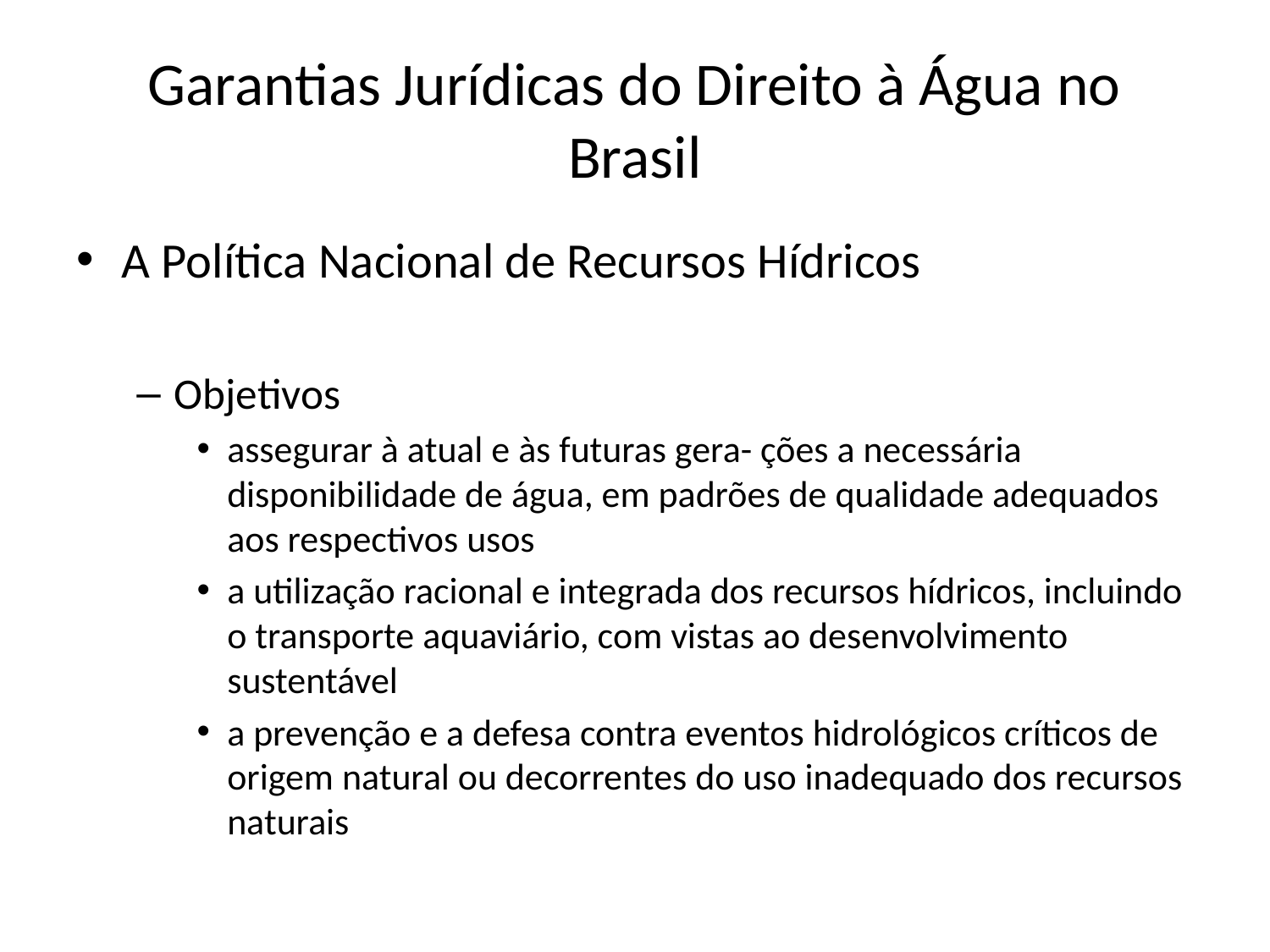

# Garantias Jurídicas do Direito à Água no Brasil
A Política Nacional de Recursos Hídricos

Objetivos
assegurar à atual e às futuras gera- ções a necessária disponibilidade de água, em padrões de qualidade adequados aos respectivos usos
a utilização racional e integrada dos recursos hídricos, incluindo o transporte aquaviário, com vistas ao desenvolvimento sustentável
a prevenção e a defesa contra eventos hidrológicos críticos de origem natural ou decorrentes do uso inadequado dos recursos naturais